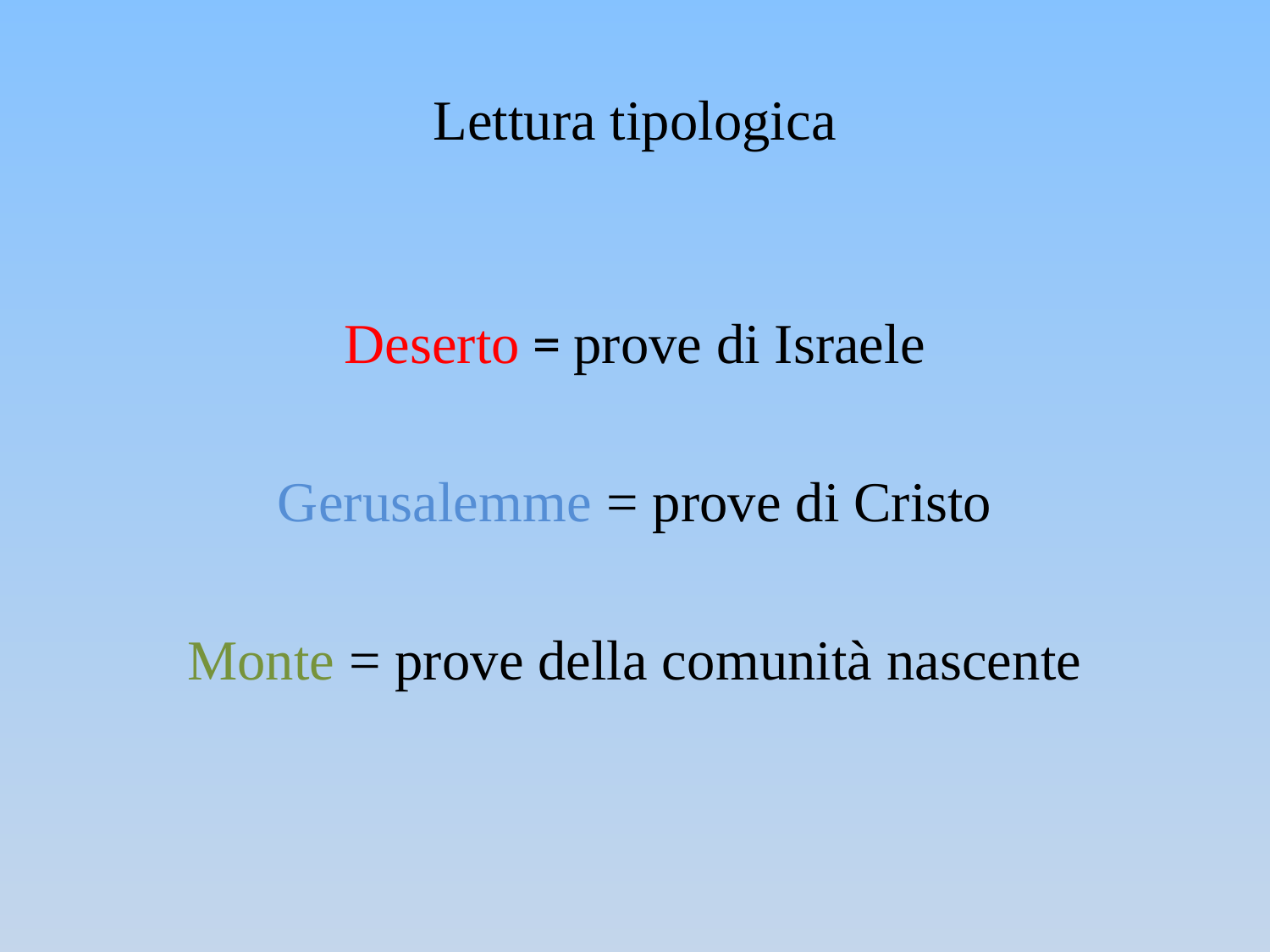

# Lettura tipologica

Deserto = prove di Israele

Gerusalemme = prove di Cristo

Monte = prove della comunità nascente